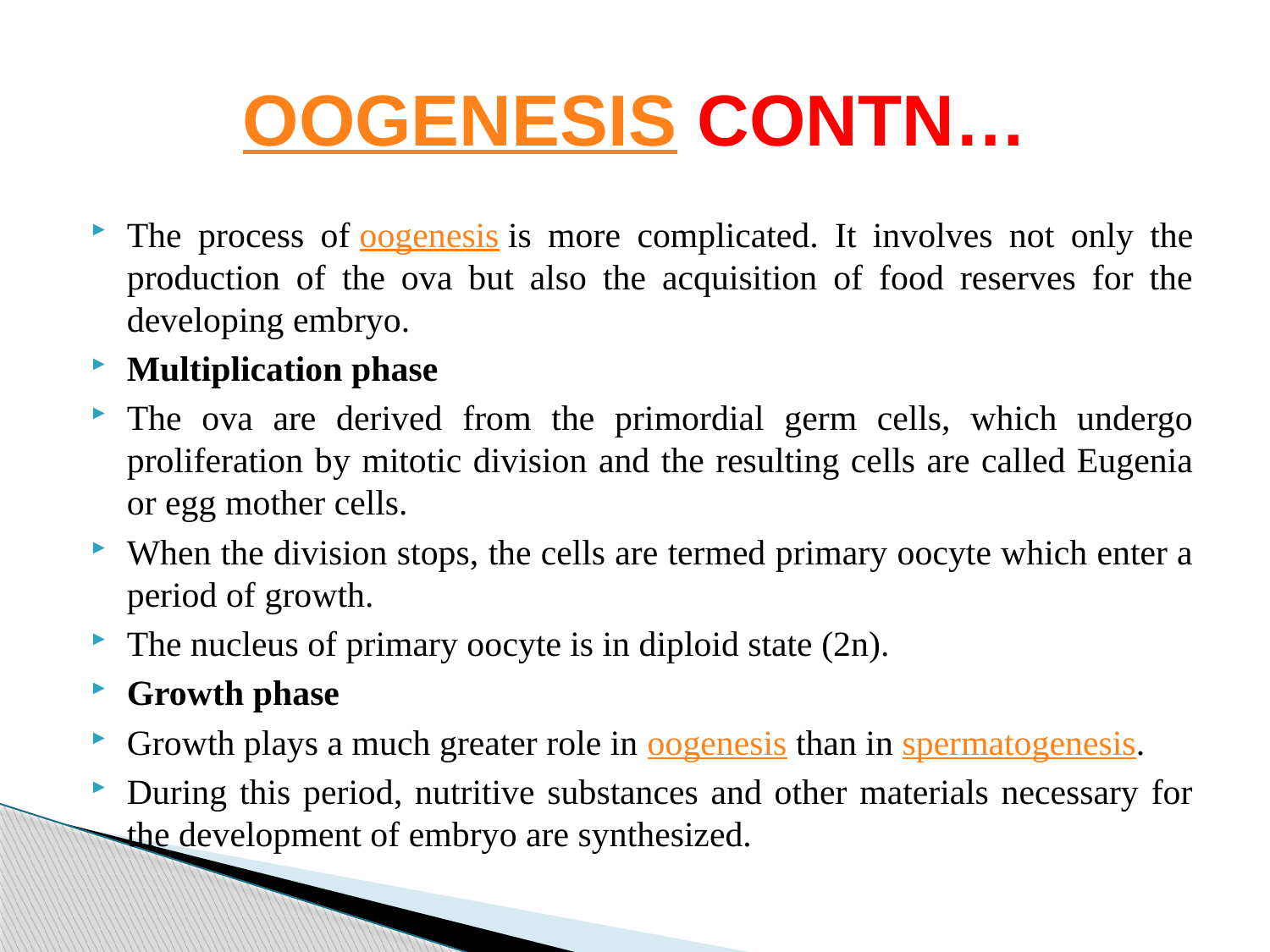

# OOGENESIS CONTN…
The process of oogenesis is more complicated. It involves not only the production of the ova but also the acquisition of food reserves for the developing embryo.
Multiplication phase
The ova are derived from the primordial germ cells, which undergo proliferation by mitotic division and the resulting cells are called Eugenia or egg mother cells.
When the division stops, the cells are termed primary oocyte which enter a period of growth.
The nucleus of primary oocyte is in diploid state (2n).
Growth phase
Growth plays a much greater role in oogenesis than in spermatogenesis.
During this period, nutritive substances and other materials necessary for the development of embryo are synthesized.